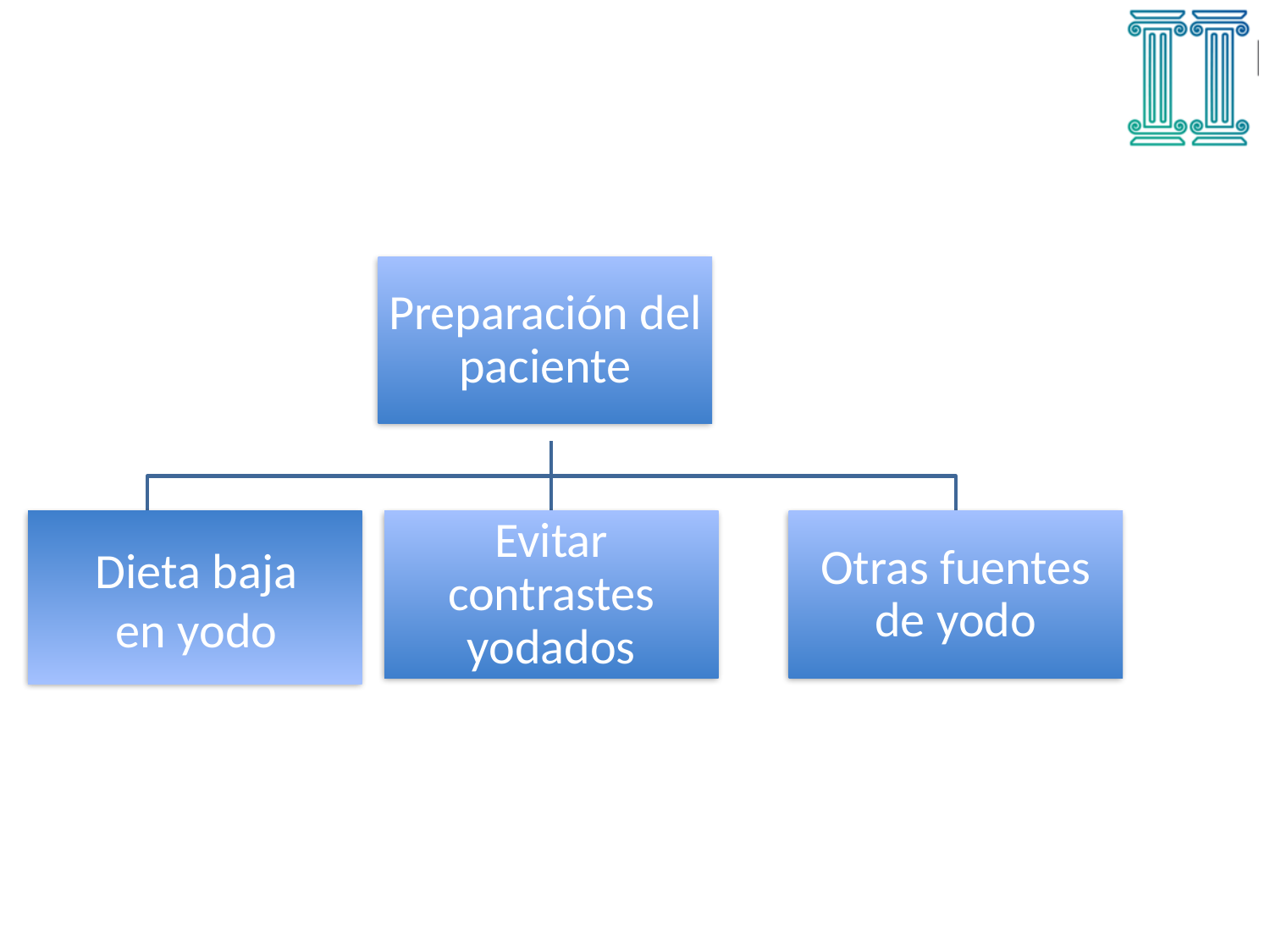

Preparación del paciente

Evitar contrastes yodados

Otras fuentes de yodo
Dieta baja en yodo